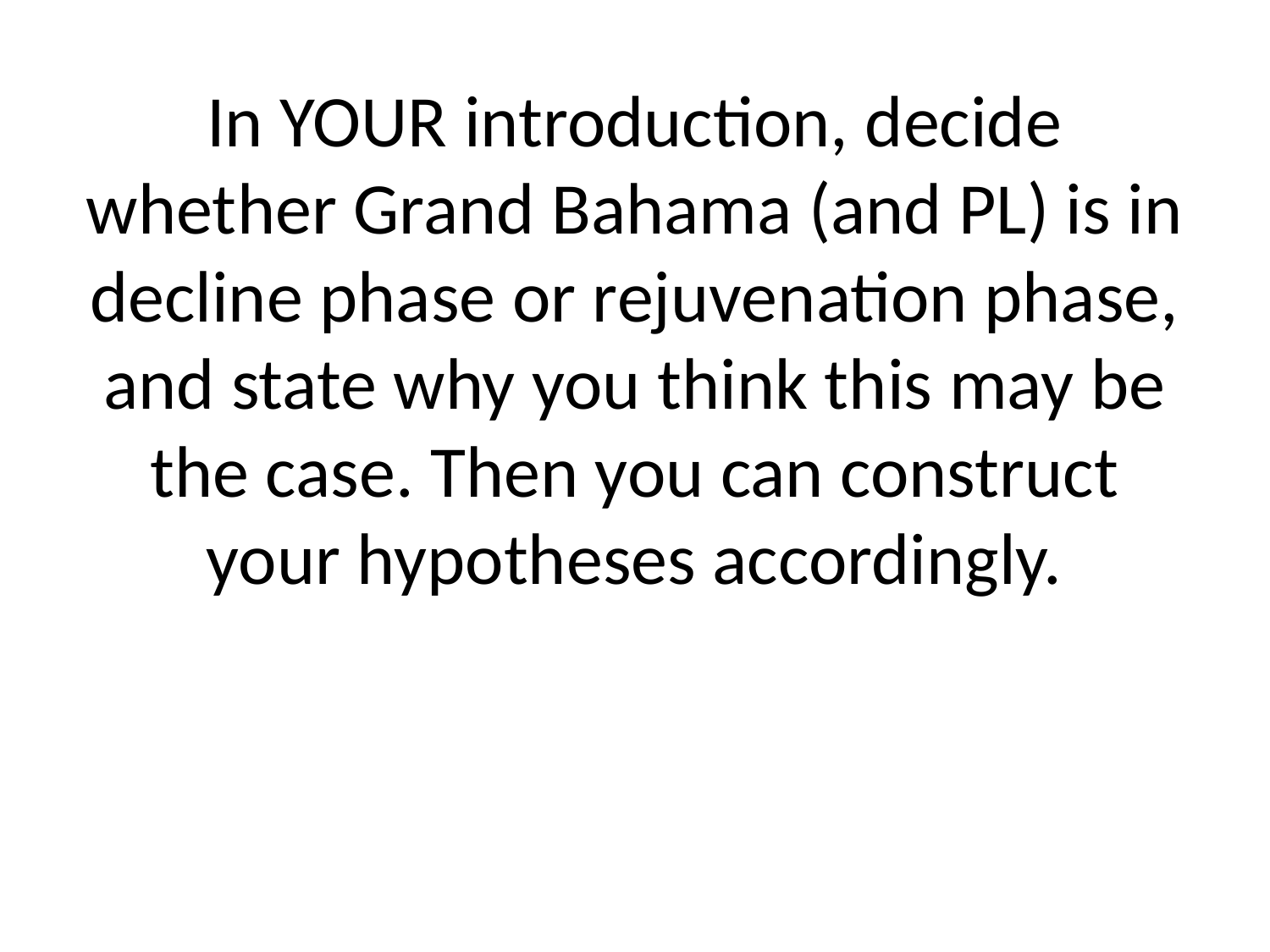

# In YOUR introduction, decide whether Grand Bahama (and PL) is in decline phase or rejuvenation phase, and state why you think this may be the case. Then you can construct your hypotheses accordingly.